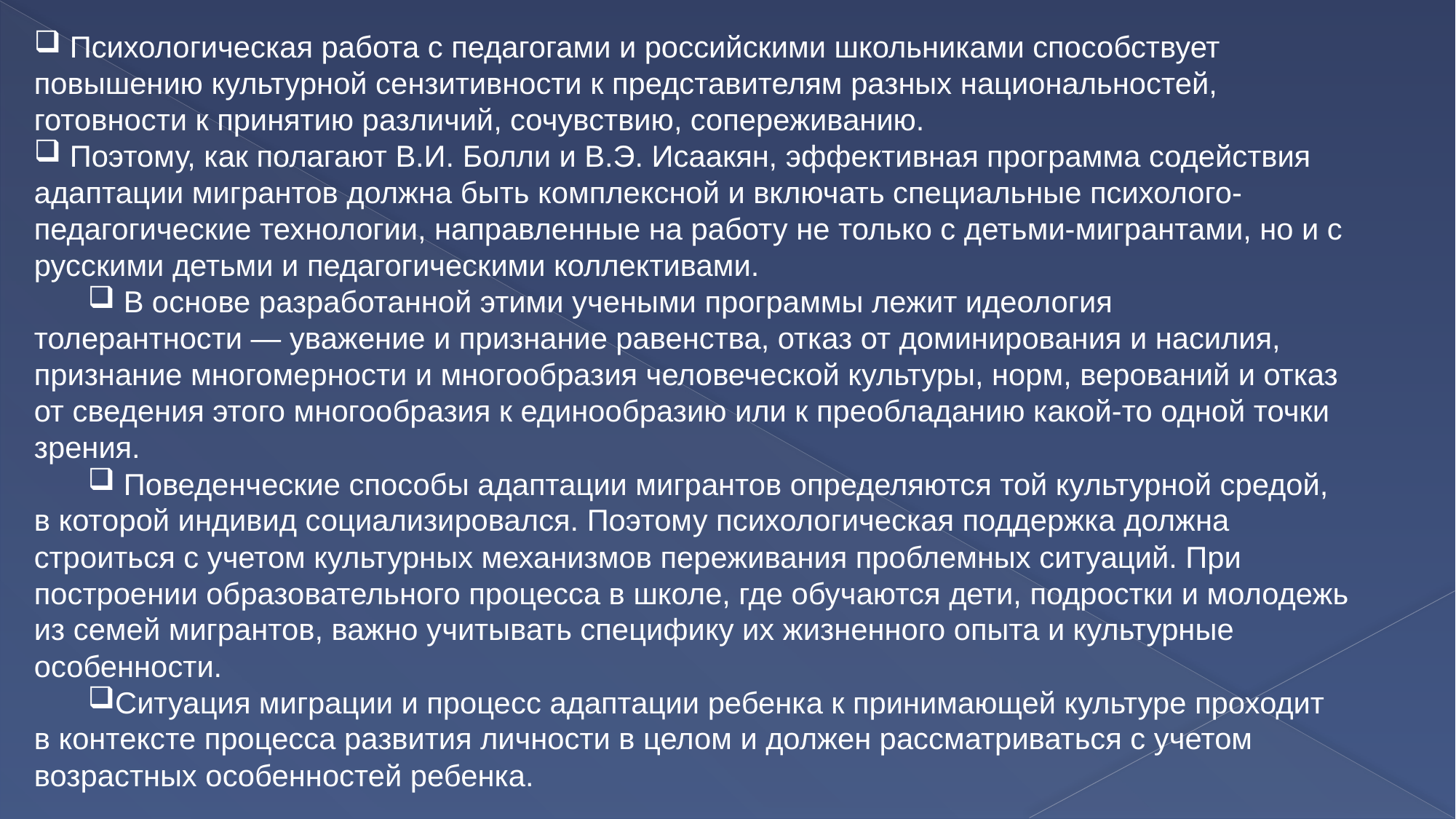

Психологическая работа с педагогами и российскими школьниками способствует повышению культурной сензитивности к представителям разных национальностей, готовности к принятию различий, сочувствию, сопереживанию.
 Поэтому, как полагают В.И. Болли и В.Э. Исаакян, эффективная программа содействия адаптации мигрантов должна быть комплексной и включать специальные психолого-педагогические технологии, направленные на работу не только с детьми-мигрантами, но и с русскими детьми и педагогическими коллективами.
 В основе разработанной этими учеными программы лежит идеология толерантности — уважение и признание равенства, отказ от доминирования и насилия, признание многомерности и многообразия человеческой культуры, норм, верований и отказ от сведения этого многообразия к единообразию или к преобладанию какой-то одной точки зрения.
 Поведенческие способы адаптации мигрантов определяются той культурной средой, в которой индивид социализировался. Поэтому психологическая поддержка должна строиться с учетом культурных механизмов переживания проблемных ситуаций. При построении образовательного процесса в школе, где обучаются дети, подростки и молодежь из семей мигрантов, важно учитывать специфику их жизненного опыта и культурные особенности.
Ситуация миграции и процесс адаптации ребенка к принимающей культуре проходит в контексте процесса развития личности в целом и должен рассматриваться с учетом возрастных особенностей ребенка.